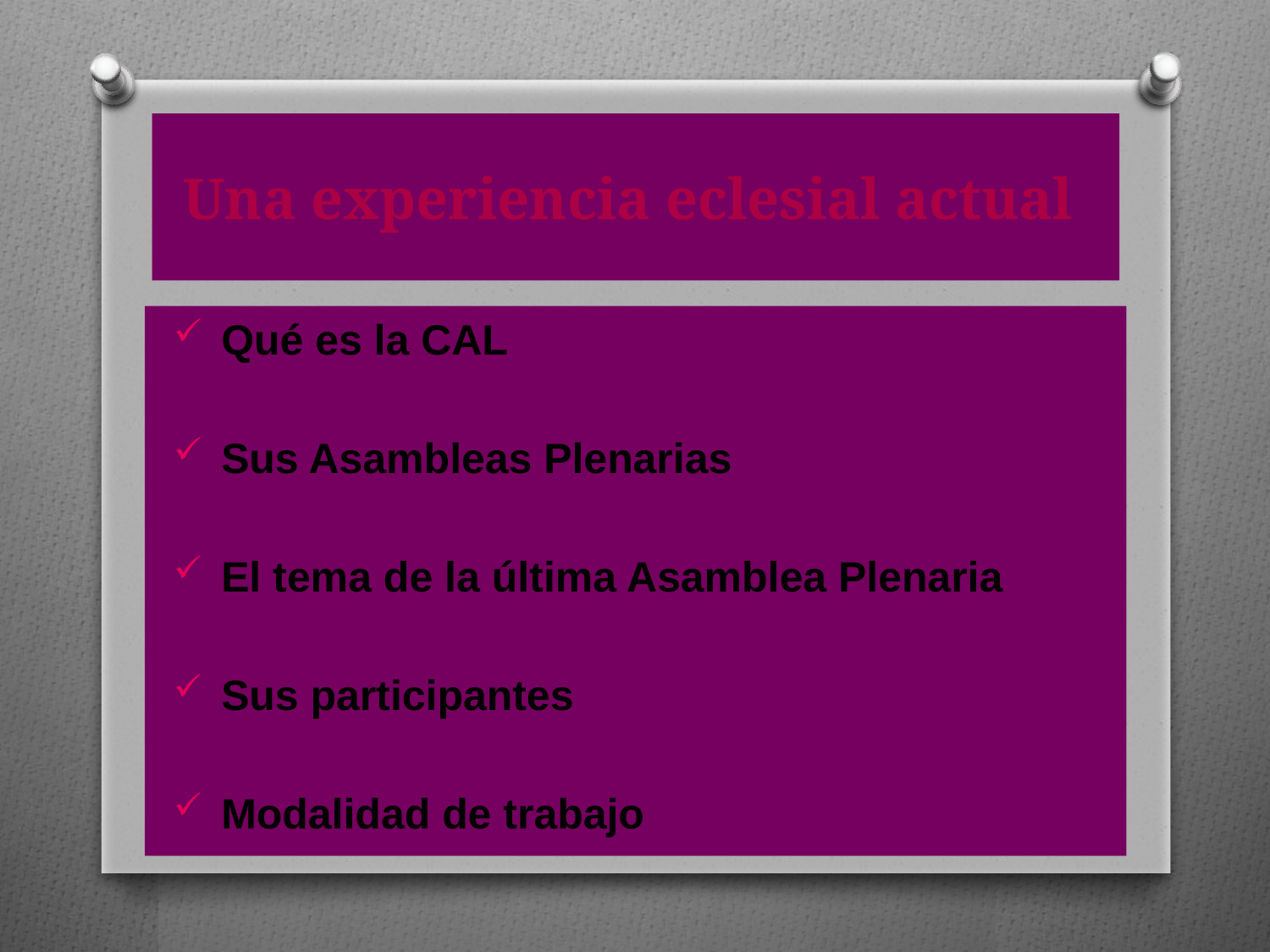

# Una experiencia eclesial actual
Qué es la CAL

Sus Asambleas Plenarias

El tema de la última Asamblea Plenaria

Sus participantes

Modalidad de trabajo